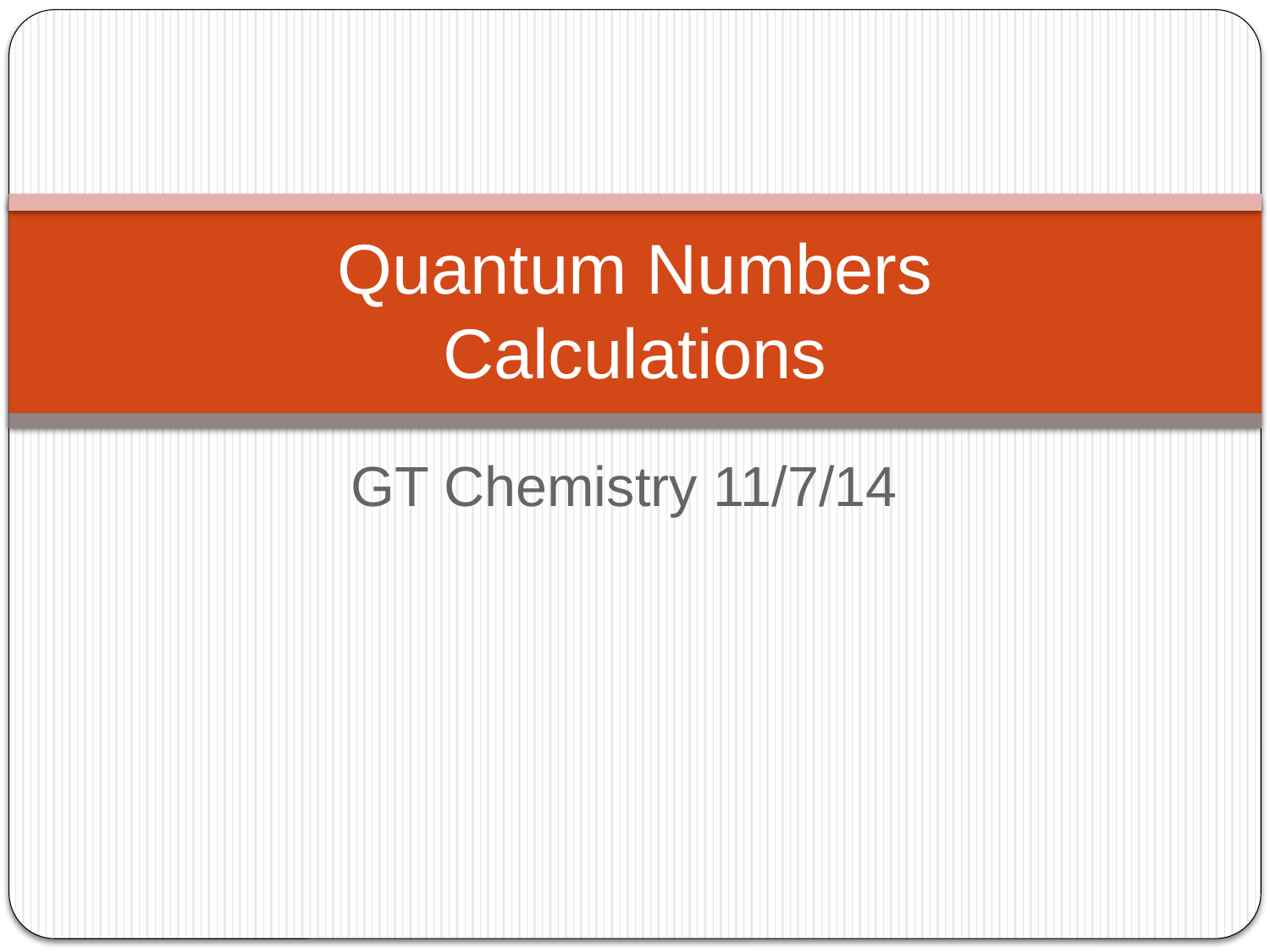

# Quantum Numbers Calculations
GT Chemistry 11/7/14